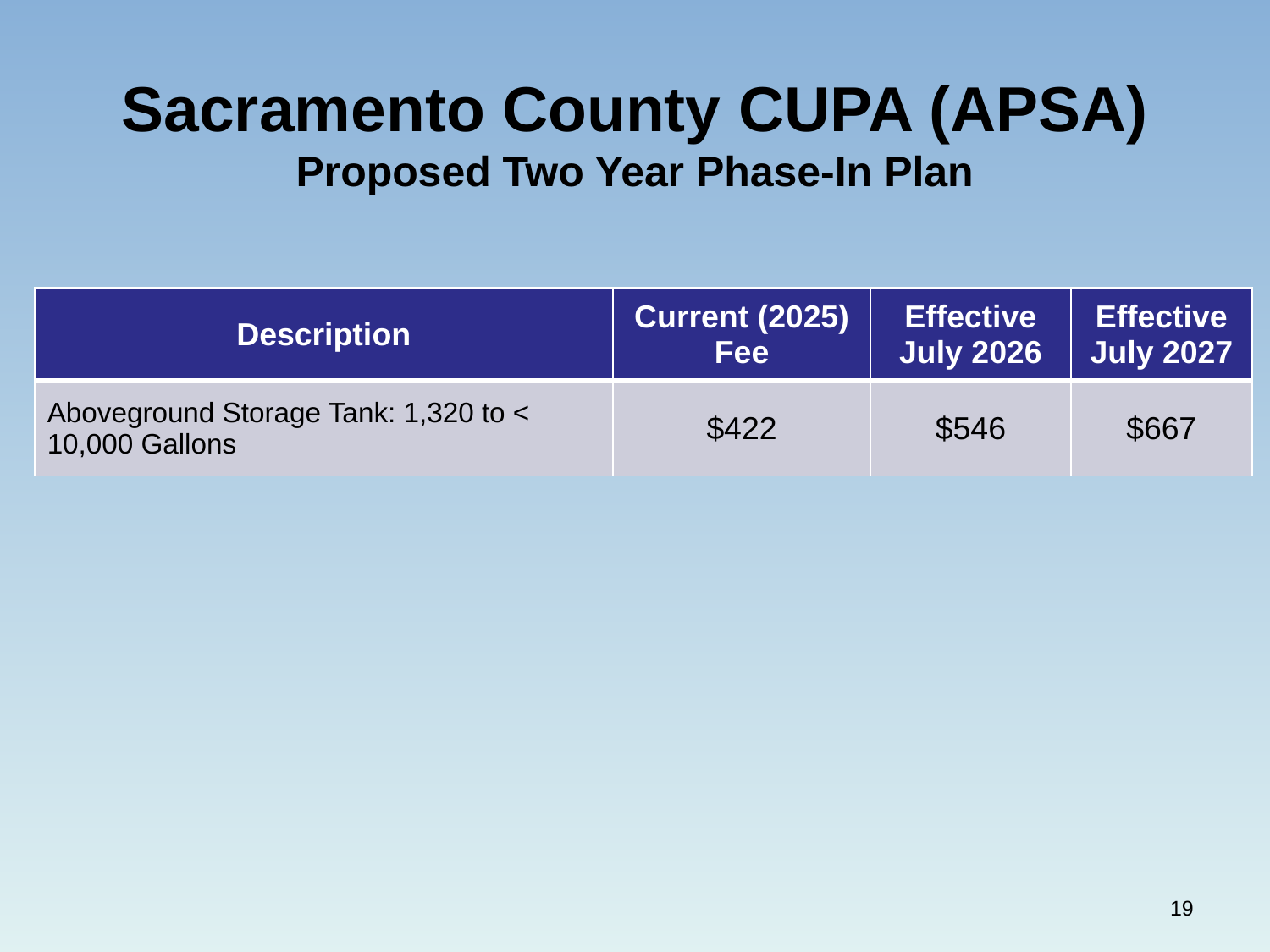

# Sacramento County CUPA (APSA) Proposed Two Year Phase-In Plan
| Description | Current (2025) Fee | Effective July 2026 | Effective July 2027 |
| --- | --- | --- | --- |
| Aboveground Storage Tank: 1,320 to < 10,000 Gallons | $422 | $546 | $667 |
19